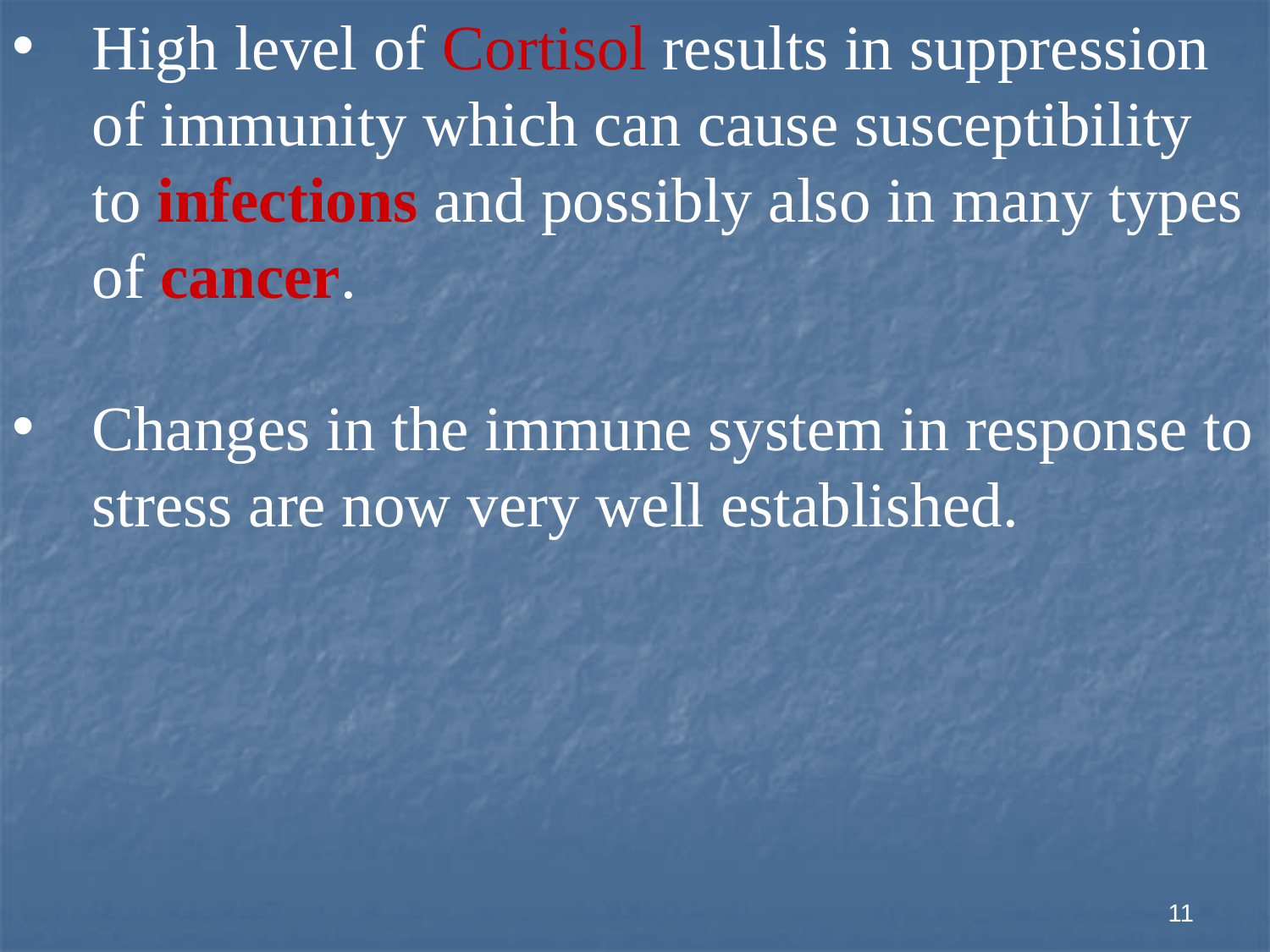

High level of Cortisol results in suppression of immunity which can cause susceptibility to infections and possibly also in many types of cancer.

Changes in the immune system in response to stress are now very well established.
11